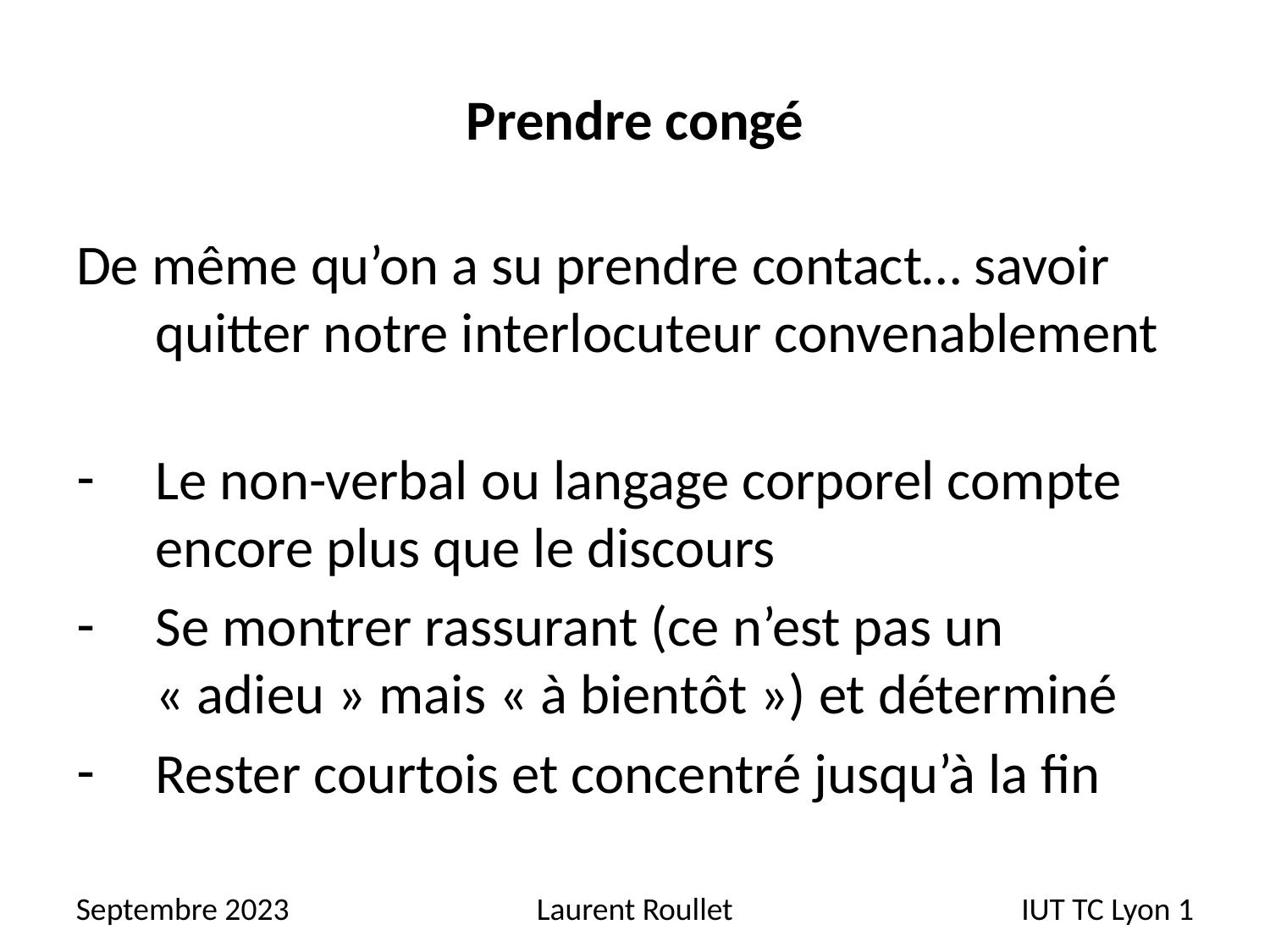

# Prendre congé
De même qu’on a su prendre contact… savoir quitter notre interlocuteur convenablement
Le non-verbal ou langage corporel compte encore plus que le discours
Se montrer rassurant (ce n’est pas un « adieu » mais « à bientôt ») et déterminé
Rester courtois et concentré jusqu’à la fin